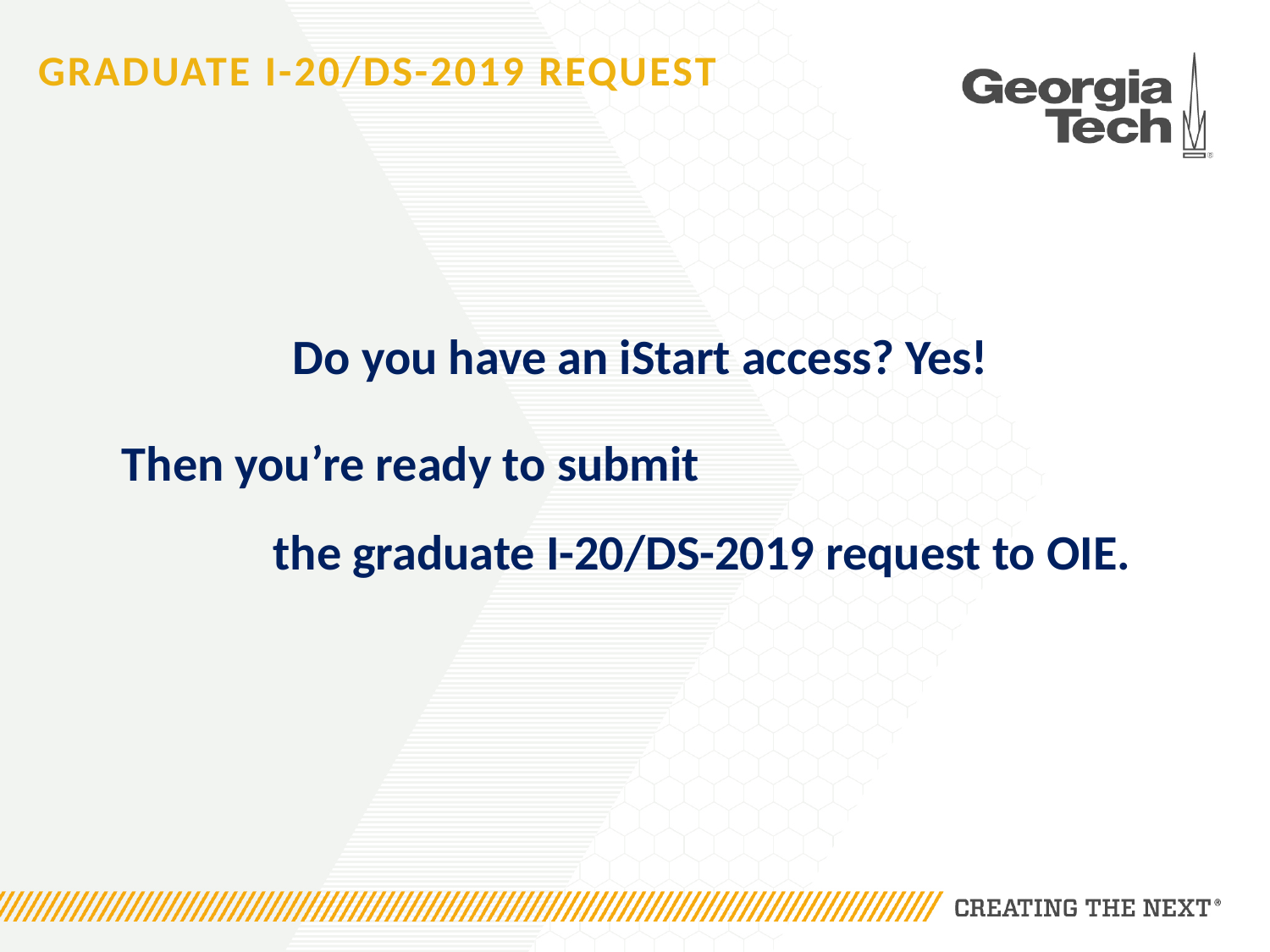

# GRAduate I-20/DS-2019 request

Do you have an iStart access? Yes!
Then you’re ready to submit                                                     the graduate I-20/DS-2019 request to OIE.